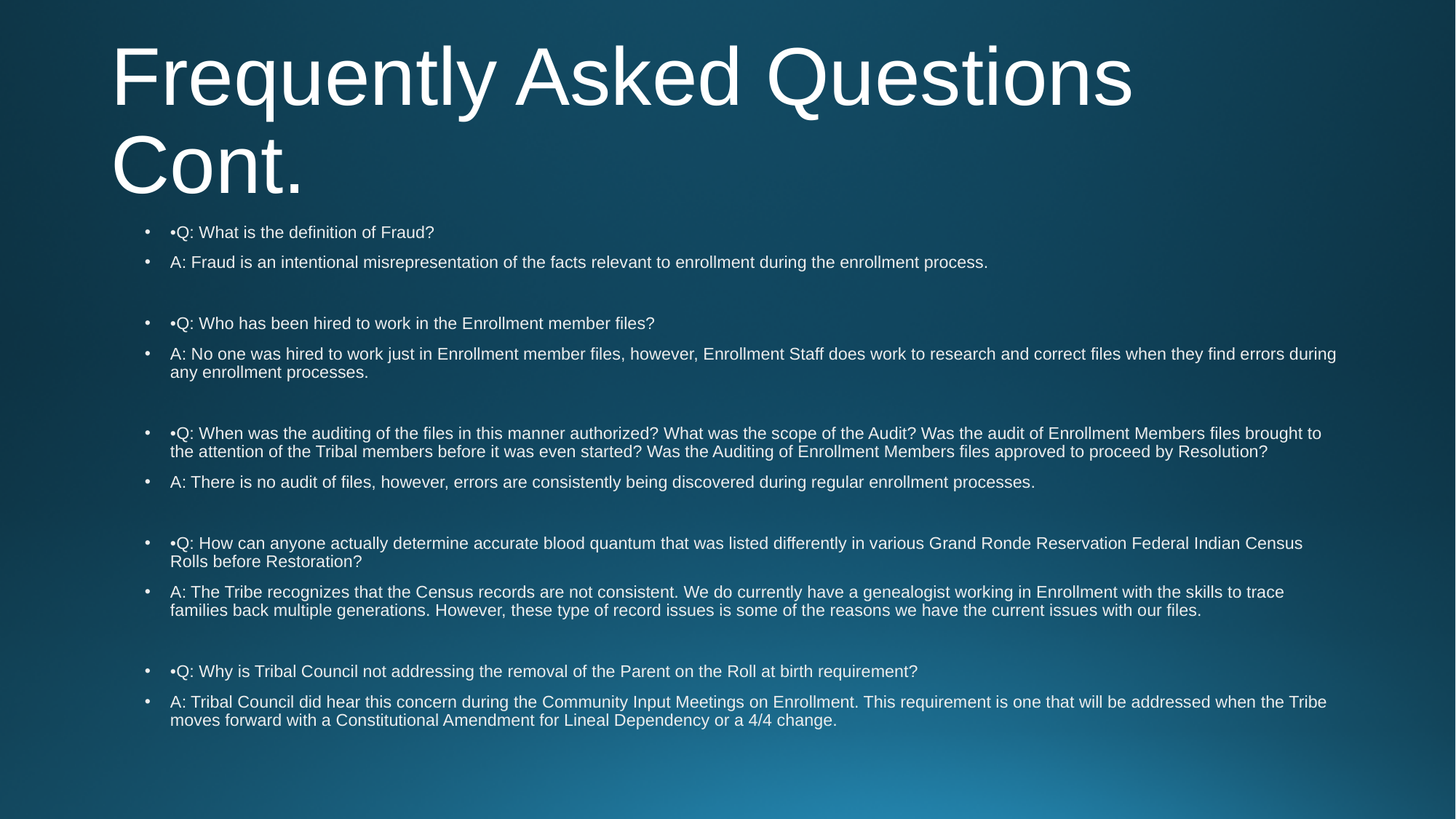

# Frequently Asked Questions Cont.
•Q: What is the definition of Fraud?
A: Fraud is an intentional misrepresentation of the facts relevant to enrollment during the enrollment process.

•Q: Who has been hired to work in the Enrollment member files?
A: No one was hired to work just in Enrollment member files, however, Enrollment Staff does work to research and correct files when they find errors during any enrollment processes.

•Q: When was the auditing of the files in this manner authorized? What was the scope of the Audit? Was the audit of Enrollment Members files brought to the attention of the Tribal members before it was even started? Was the Auditing of Enrollment Members files approved to proceed by Resolution?
A: There is no audit of files, however, errors are consistently being discovered during regular enrollment processes.

•Q: How can anyone actually determine accurate blood quantum that was listed differently in various Grand Ronde Reservation Federal Indian Census Rolls before Restoration?
A: The Tribe recognizes that the Census records are not consistent. We do currently have a genealogist working in Enrollment with the skills to trace families back multiple generations. However, these type of record issues is some of the reasons we have the current issues with our files.

•Q: Why is Tribal Council not addressing the removal of the Parent on the Roll at birth requirement?
A: Tribal Council did hear this concern during the Community Input Meetings on Enrollment. This requirement is one that will be addressed when the Tribe moves forward with a Constitutional Amendment for Lineal Dependency or a 4/4 change.